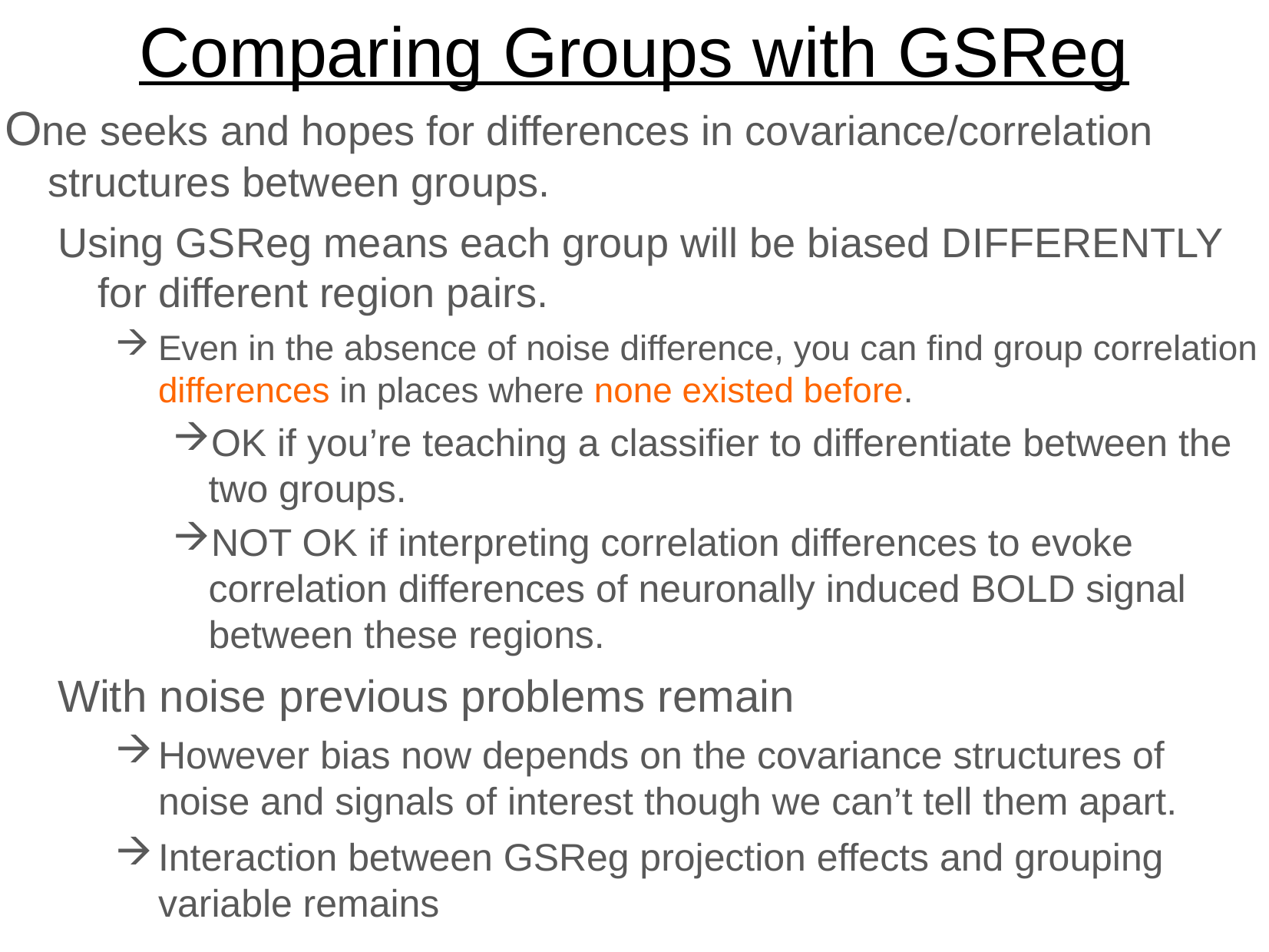

# Comparing Groups with GSReg
One seeks and hopes for differences in covariance/correlation structures between groups.
Using GSReg means each group will be biased DIFFERENTLY for different region pairs.
Even in the absence of noise difference, you can find group correlation differences in places where none existed before.
OK if you’re teaching a classifier to differentiate between the two groups.
NOT OK if interpreting correlation differences to evoke correlation differences of neuronally induced BOLD signal between these regions.
With noise previous problems remain
However bias now depends on the covariance structures of noise and signals of interest though we can’t tell them apart.
Interaction between GSReg projection effects and grouping variable remains